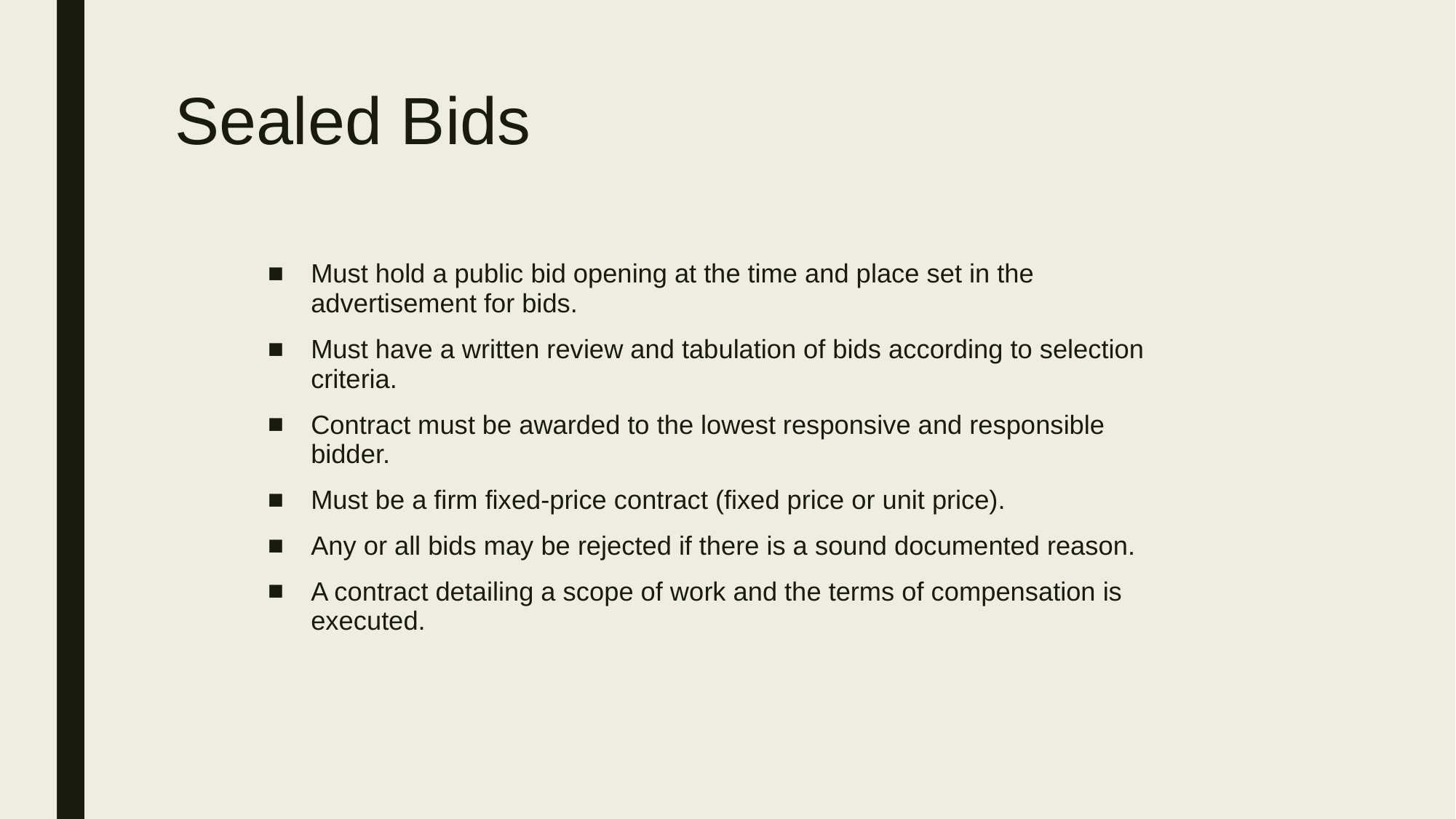

# Sealed Bids
Must hold a public bid opening at the time and place set in the advertisement for bids.
Must have a written review and tabulation of bids according to selection criteria.
Contract must be awarded to the lowest responsive and responsible bidder.
Must be a firm fixed‐price contract (fixed price or unit price).
Any or all bids may be rejected if there is a sound documented reason.
A contract detailing a scope of work and the terms of compensation is executed.